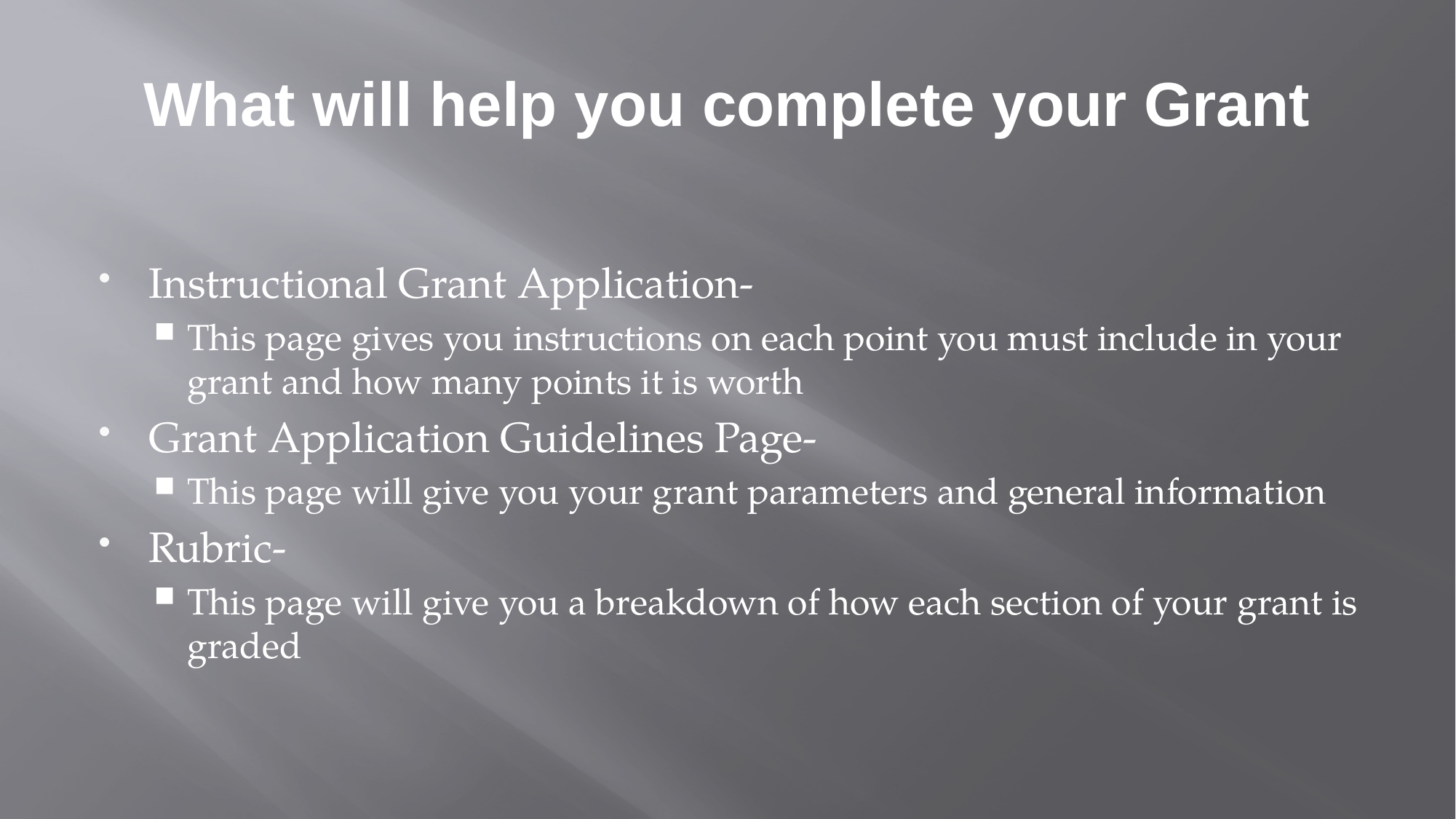

# What will help you complete your Grant

Instructional Grant Application-
This page gives you instructions on each point you must include in your grant and how many points it is worth
Grant Application Guidelines Page-
This page will give you your grant parameters and general information
Rubric-
This page will give you a breakdown of how each section of your grant is graded